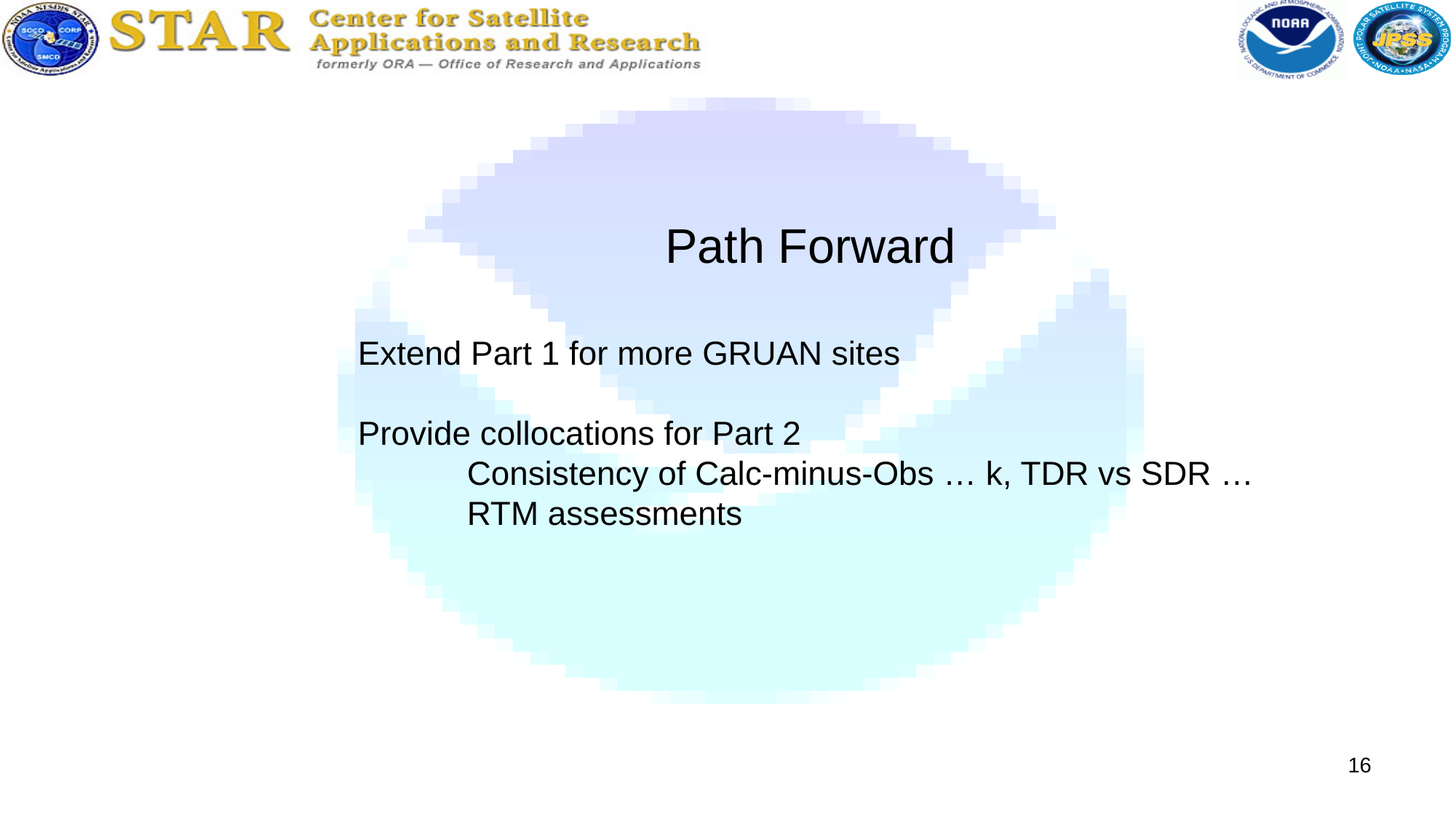

Path Forward

Extend Part 1 for more GRUAN sites

Provide collocations for Part 2
	Consistency of Calc-minus-Obs … k, TDR vs SDR …
	RTM assessments
16